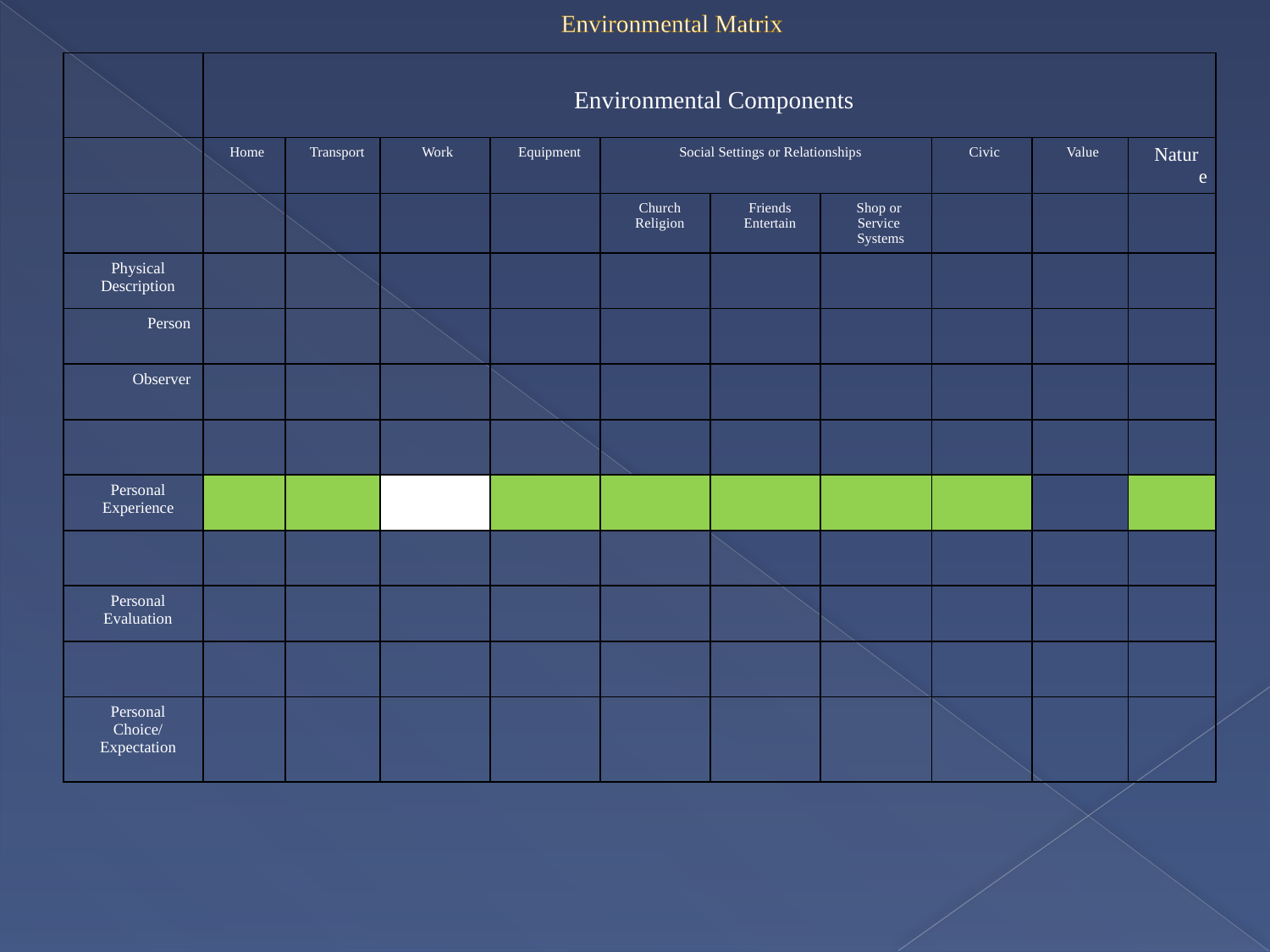

# Environmental Matrix
|  | Environmental Components |  |  |  |  |  |  |  |  |  |
| --- | --- | --- | --- | --- | --- | --- | --- | --- | --- | --- |
|  | Home | Transport | Work | Equipment | Social Settings or Relationships |  |  | Civic | Value | Nature |
|  |  |  |  |  | Church Religion | Friends Entertain | Shop or Service Systems |  |  |  |
| Physical Description |  |  |  |  |  |  |  |  |  |  |
| Person |  |  |  |  |  |  |  |  |  |  |
| Observer |  |  |  |  |  |  |  |  |  |  |
|  |  |  |  |  |  |  |  |  |  |  |
| Personal Experience |  |  |  |  |  |  |  |  |  |  |
|  |  |  |  |  |  |  |  |  |  |  |
| Personal Evaluation |  |  |  |  |  |  |  |  |  |  |
|  |  |  |  |  |  |  |  |  |  |  |
| Personal Choice/ Expectation |  |  |  |  |  |  |  |  |  |  |